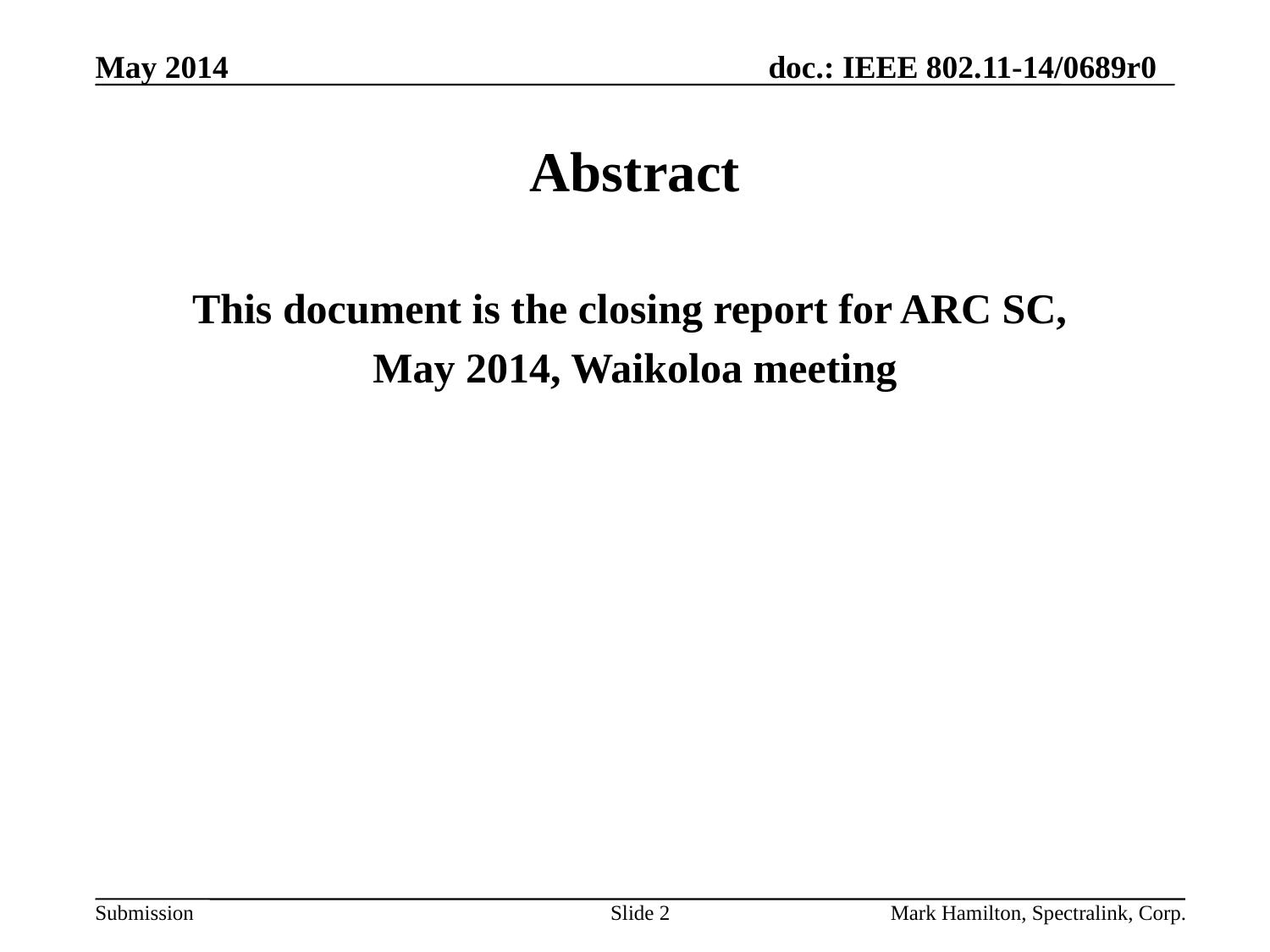

# Abstract
This document is the closing report for ARC SC,
May 2014, Waikoloa meeting
Slide 2
Mark Hamilton, Spectralink, Corp.